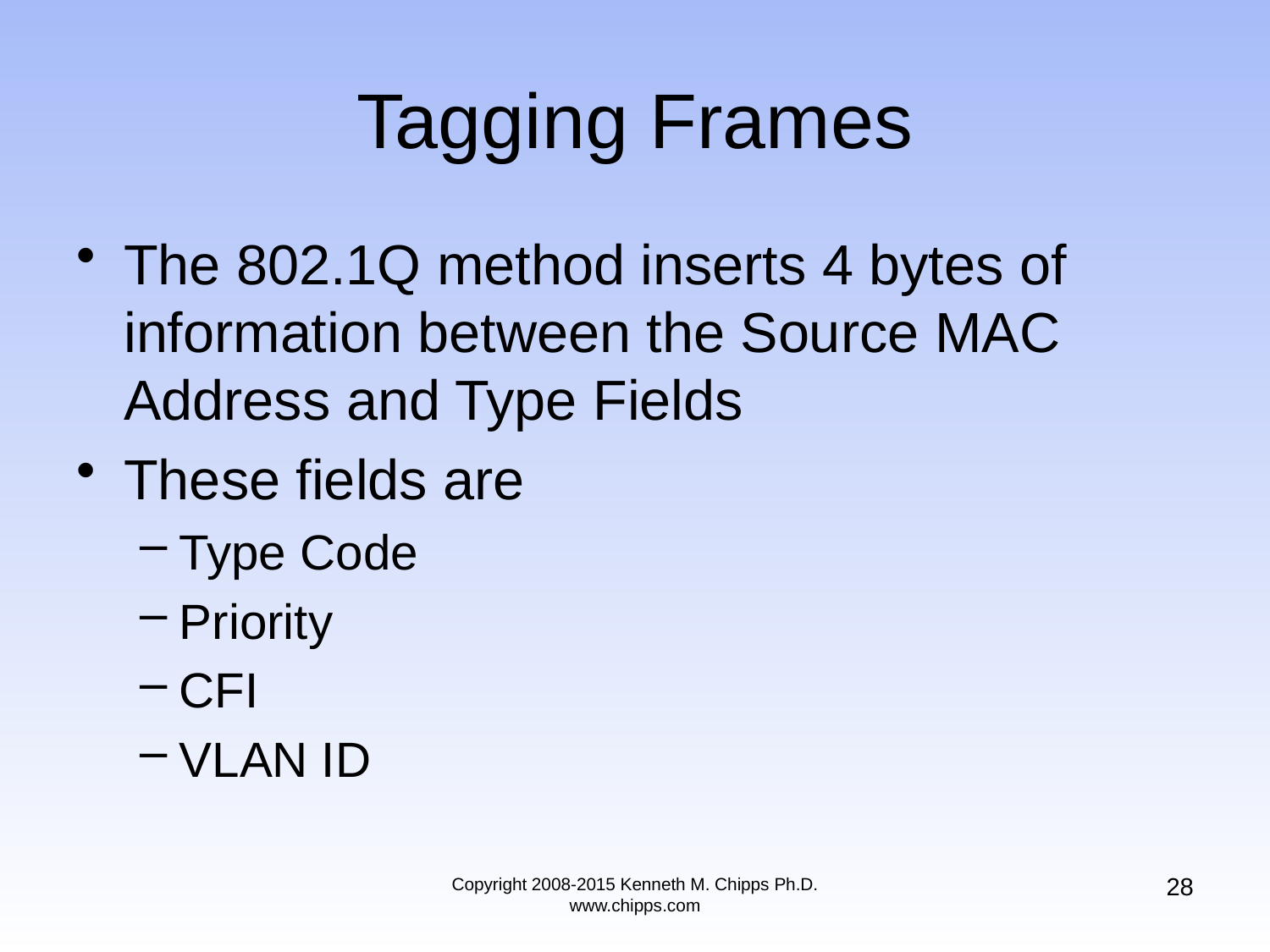

# Tagging Frames
The 802.1Q method inserts 4 bytes of information between the Source MAC Address and Type Fields
These fields are
Type Code
Priority
CFI
VLAN ID
28
Copyright 2008-2015 Kenneth M. Chipps Ph.D. www.chipps.com